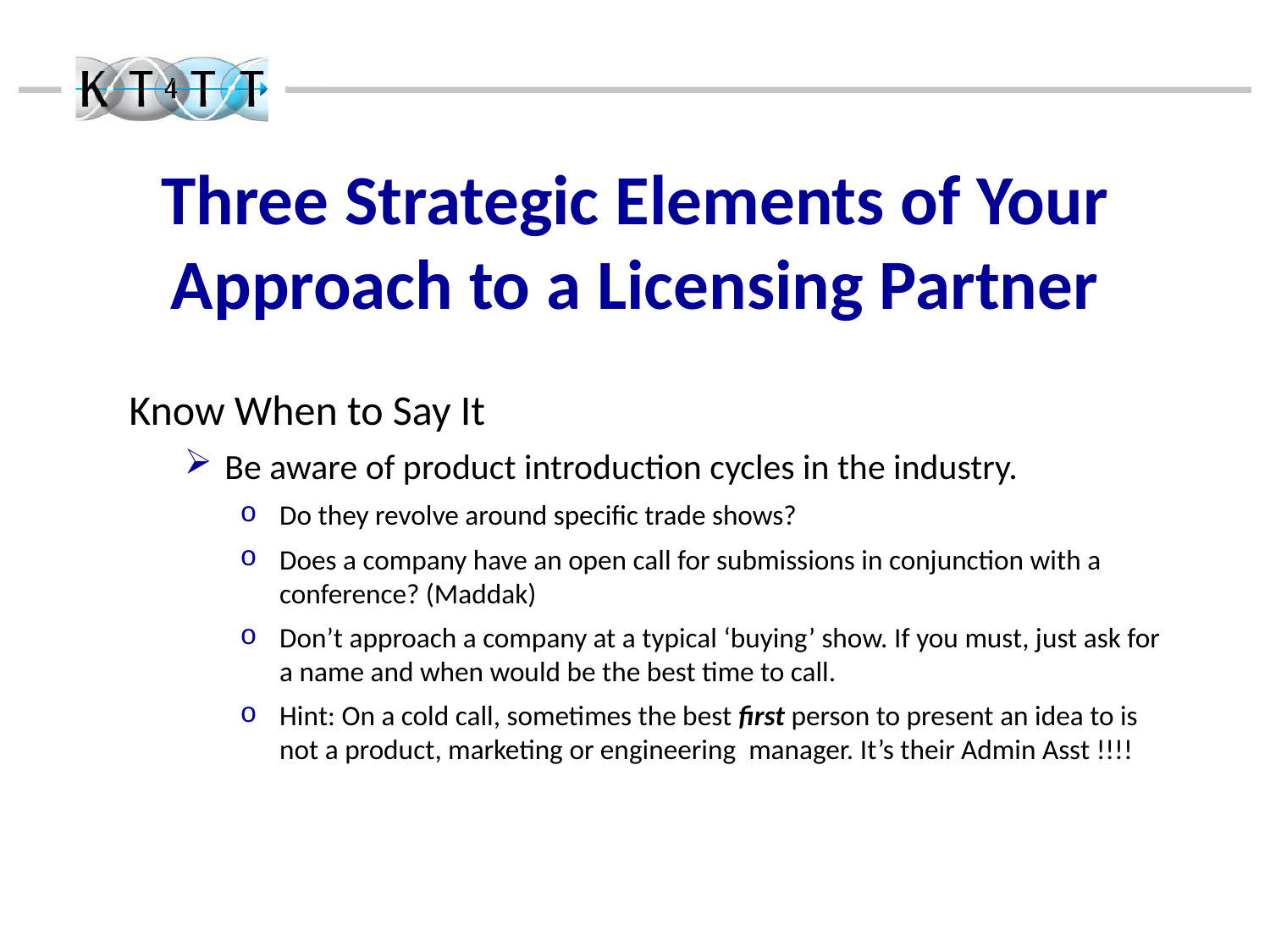

Three Strategic Elements of Your Approach to a Licensing Partner
Know When to Say It
Be aware of product introduction cycles in the industry.
Do they revolve around specific trade shows?
Does a company have an open call for submissions in conjunction with a conference? (Maddak)
Don’t approach a company at a typical ‘buying’ show. If you must, just ask for a name and when would be the best time to call.
Hint: On a cold call, sometimes the best first person to present an idea to is not a product, marketing or engineering  manager. It’s their Admin Asst !!!!